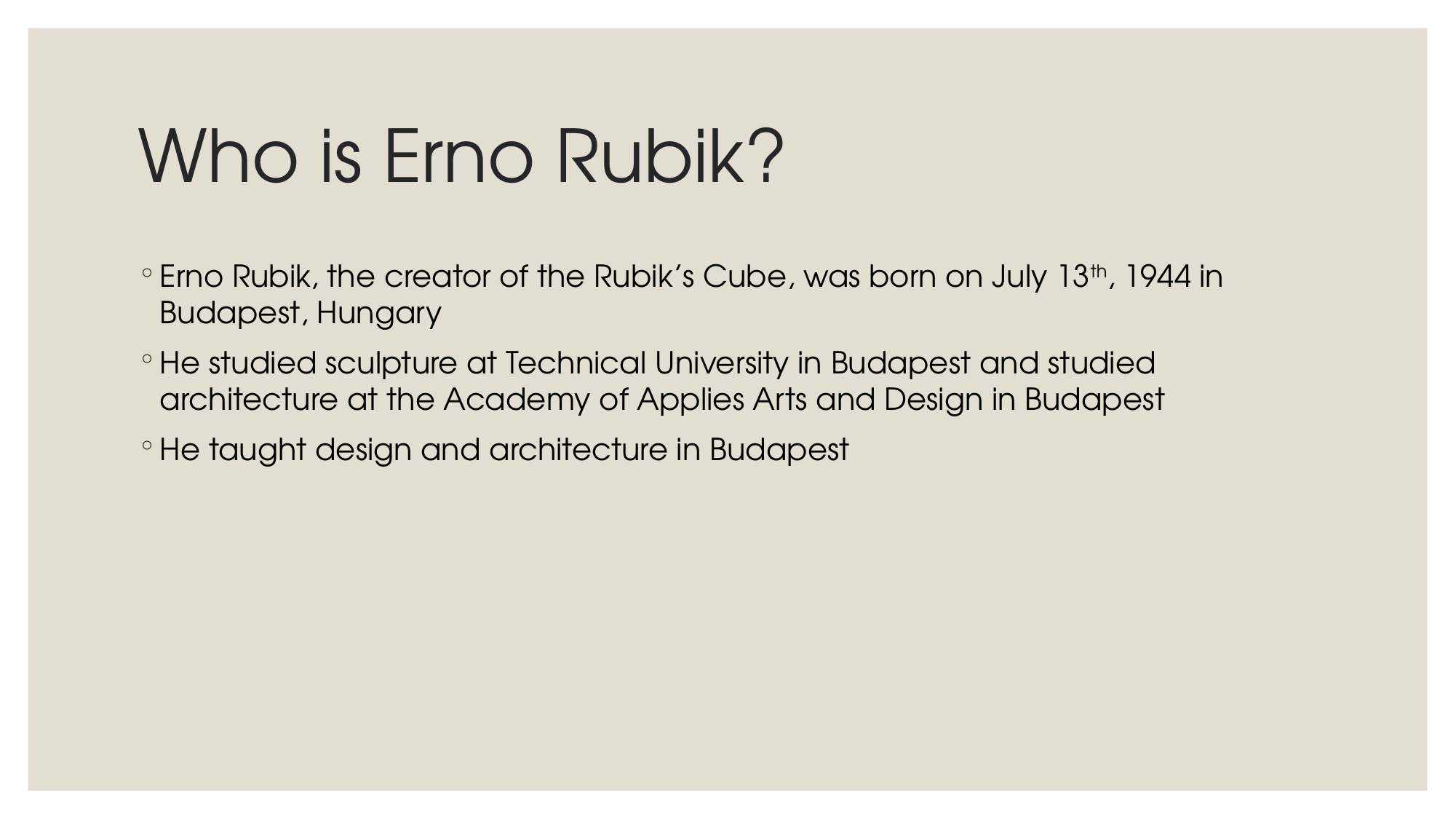

# Who is Erno Rubik?
Erno Rubik, the creator of the Rubik’s Cube, was born on July 13th, 1944 in Budapest, Hungary
He studied sculpture at Technical University in Budapest and studied architecture at the Academy of Applies Arts and Design in Budapest
He taught design and architecture in Budapest